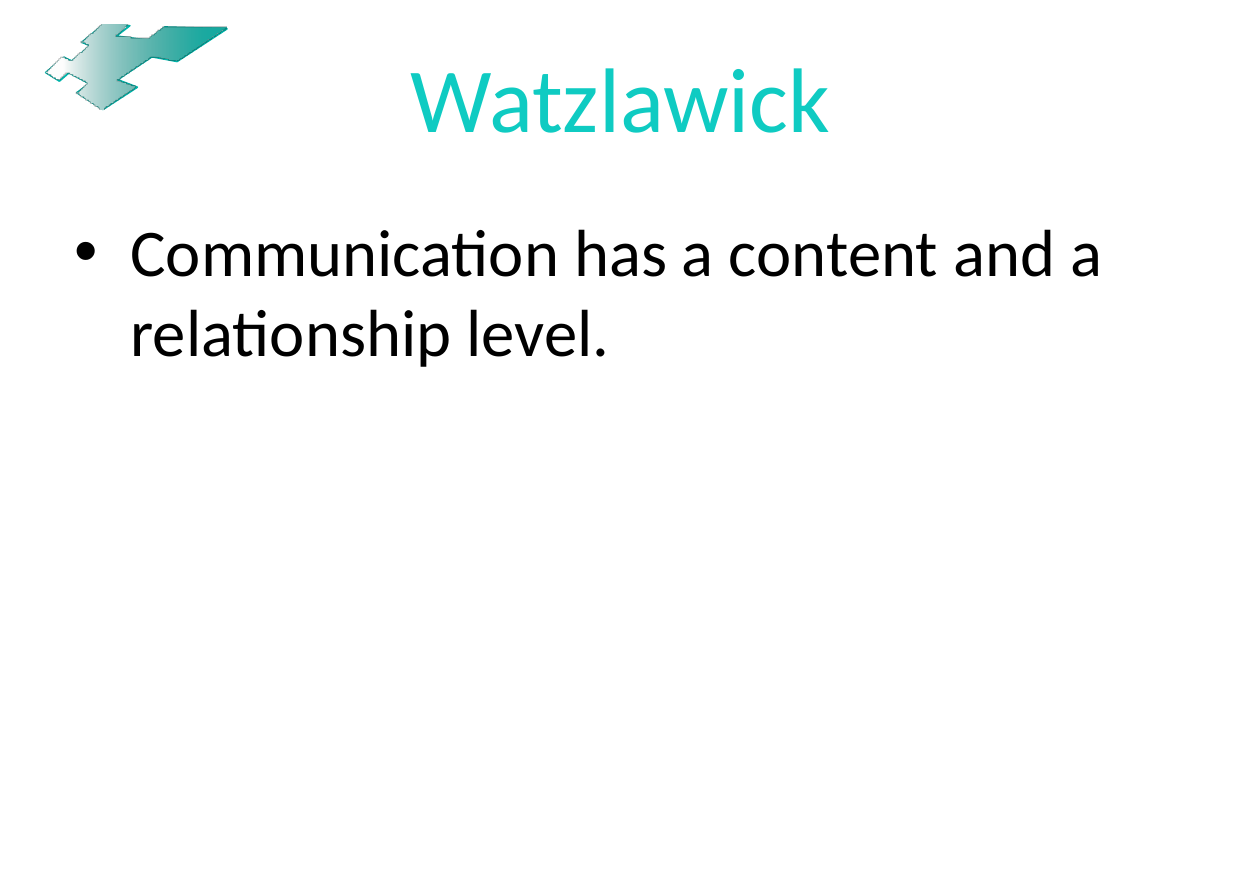

# Watzlawick
Communication has a content and a relationship level.